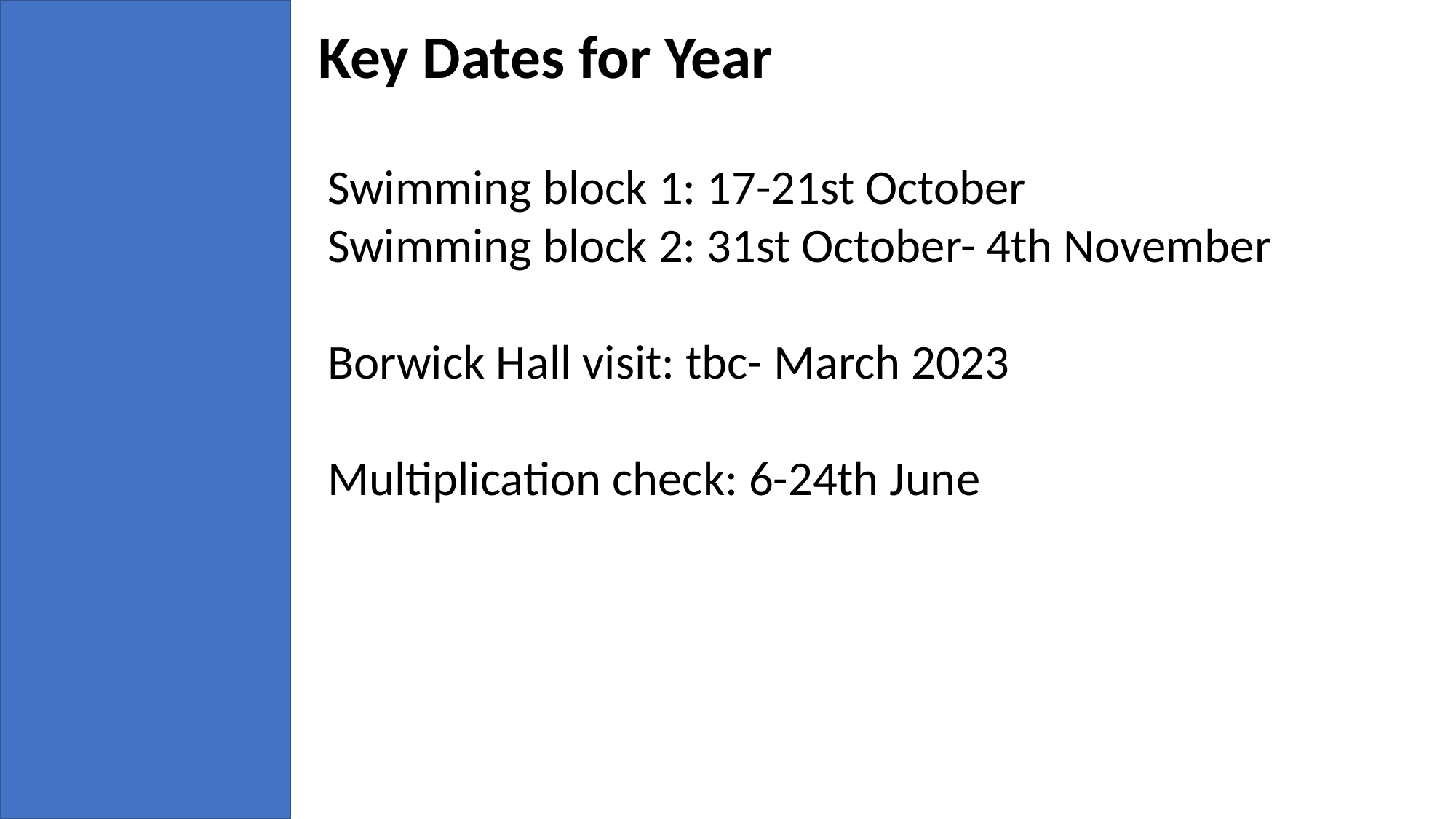

Key Dates for Year
Swimming block 1: 17-21st October
Swimming block 2: 31st October- 4th November

Borwick Hall visit: tbc- March 2023

Multiplication check: 6-24th June